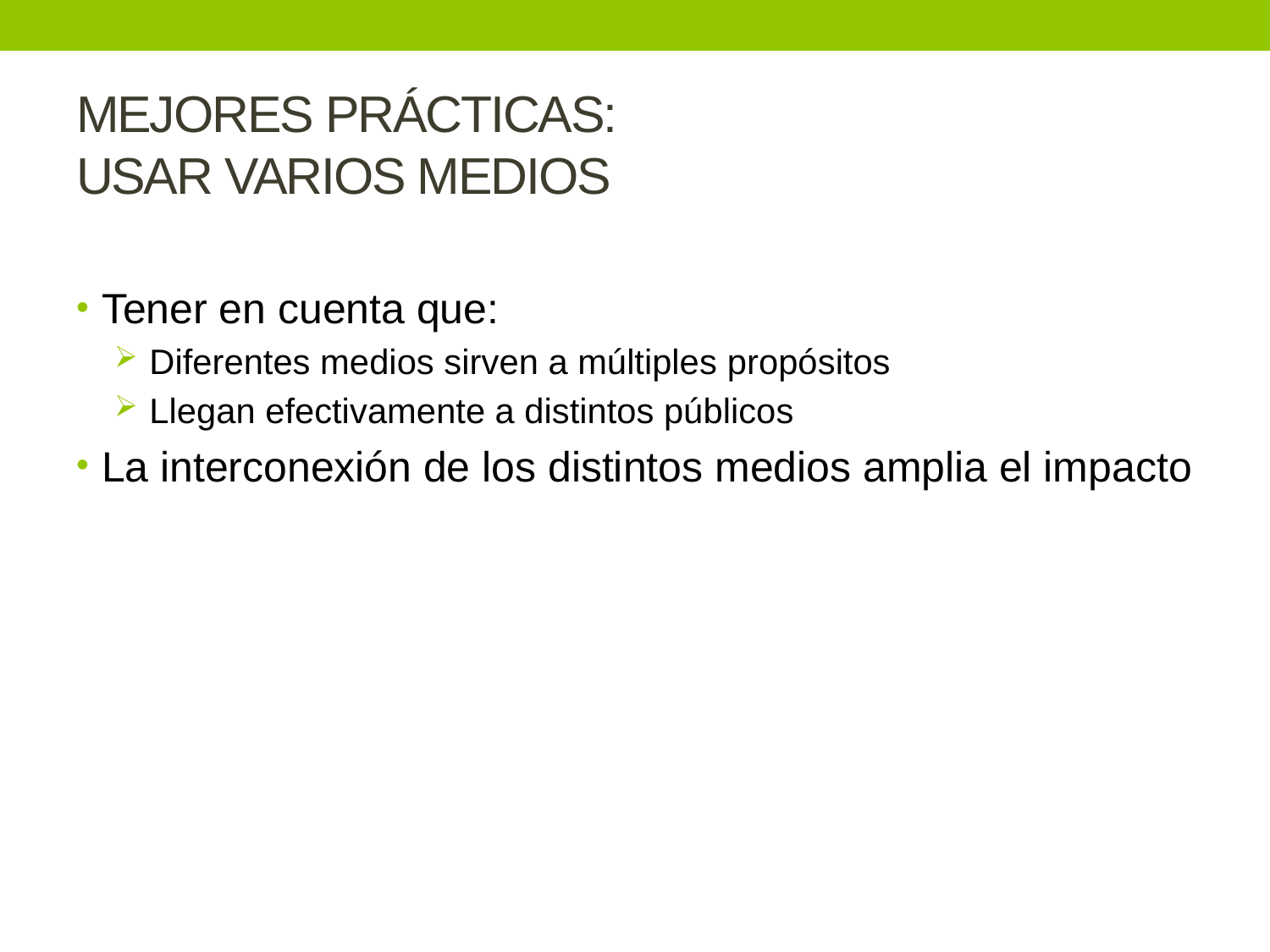

# MEJORES PRÁCTICAS: USAR VARIOS MEDIOS
Tener en cuenta que:
 Diferentes medios sirven a múltiples propósitos
 Llegan efectivamente a distintos públicos
La interconexión de los distintos medios amplia el impacto